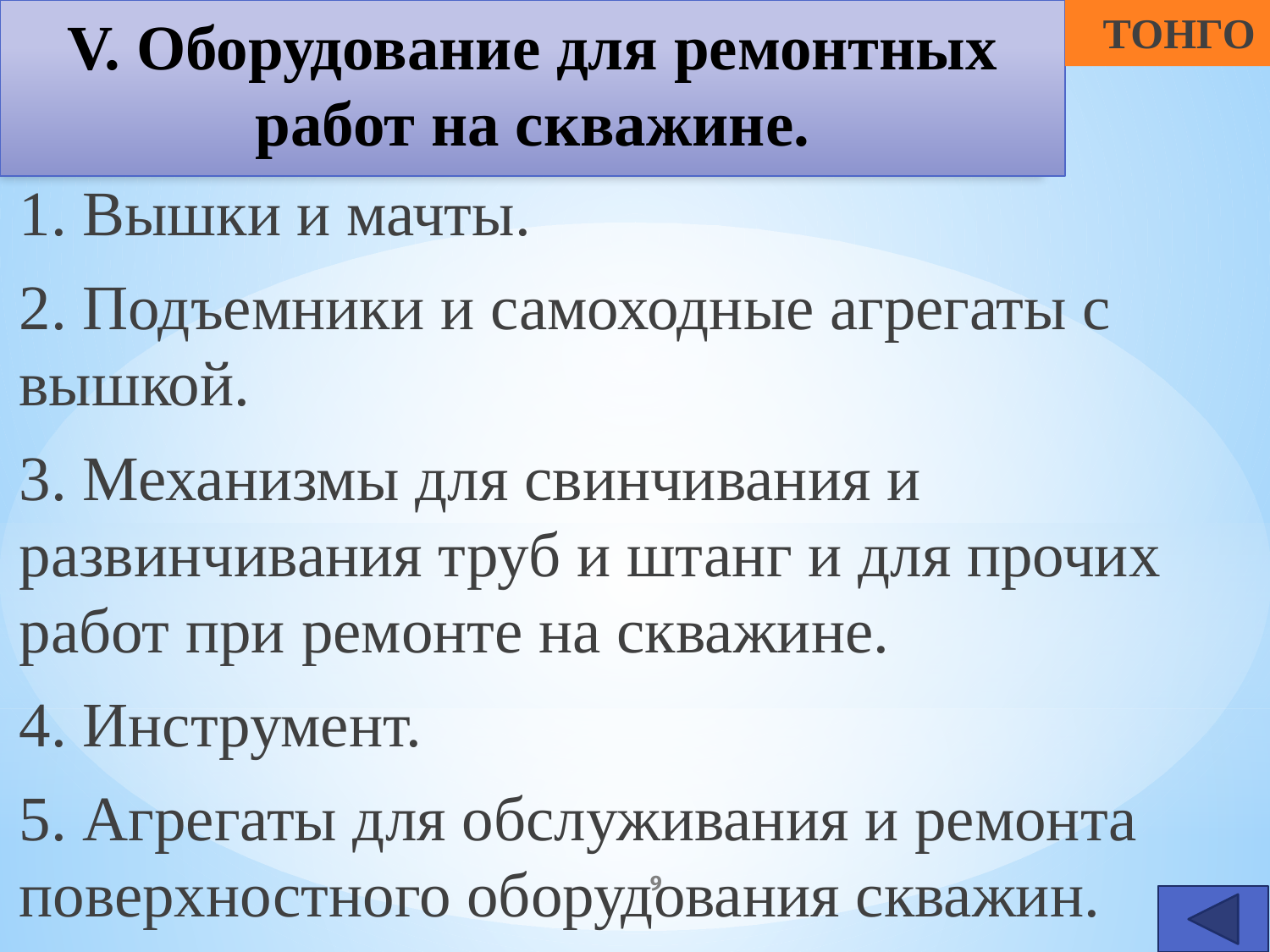

# V. Оборудование для ремонтных работ на скважине.
ТОНГО
1. Вышки и мачты.
2. Подъемники и самоходные агрегаты с вышкой.
3. Механизмы для свинчивания и развинчивания труб и штанг и для прочих работ при ремонте на скважине.
4. Инструмент.
5. Агрегаты для обслуживания и ремонта поверхностного оборудования скважин.
9